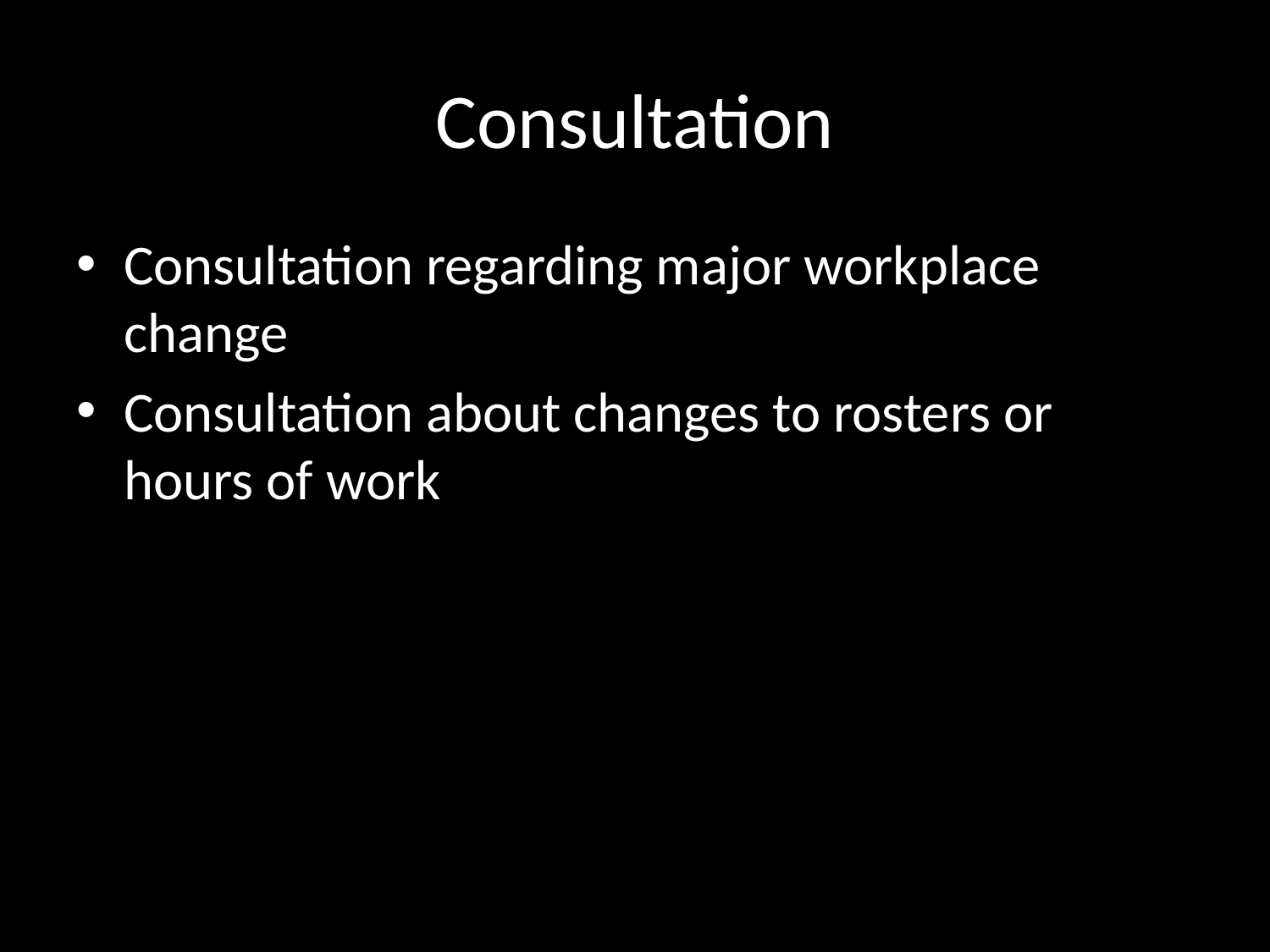

# Consultation
Consultation regarding major workplace change
Consultation about changes to rosters or hours of work